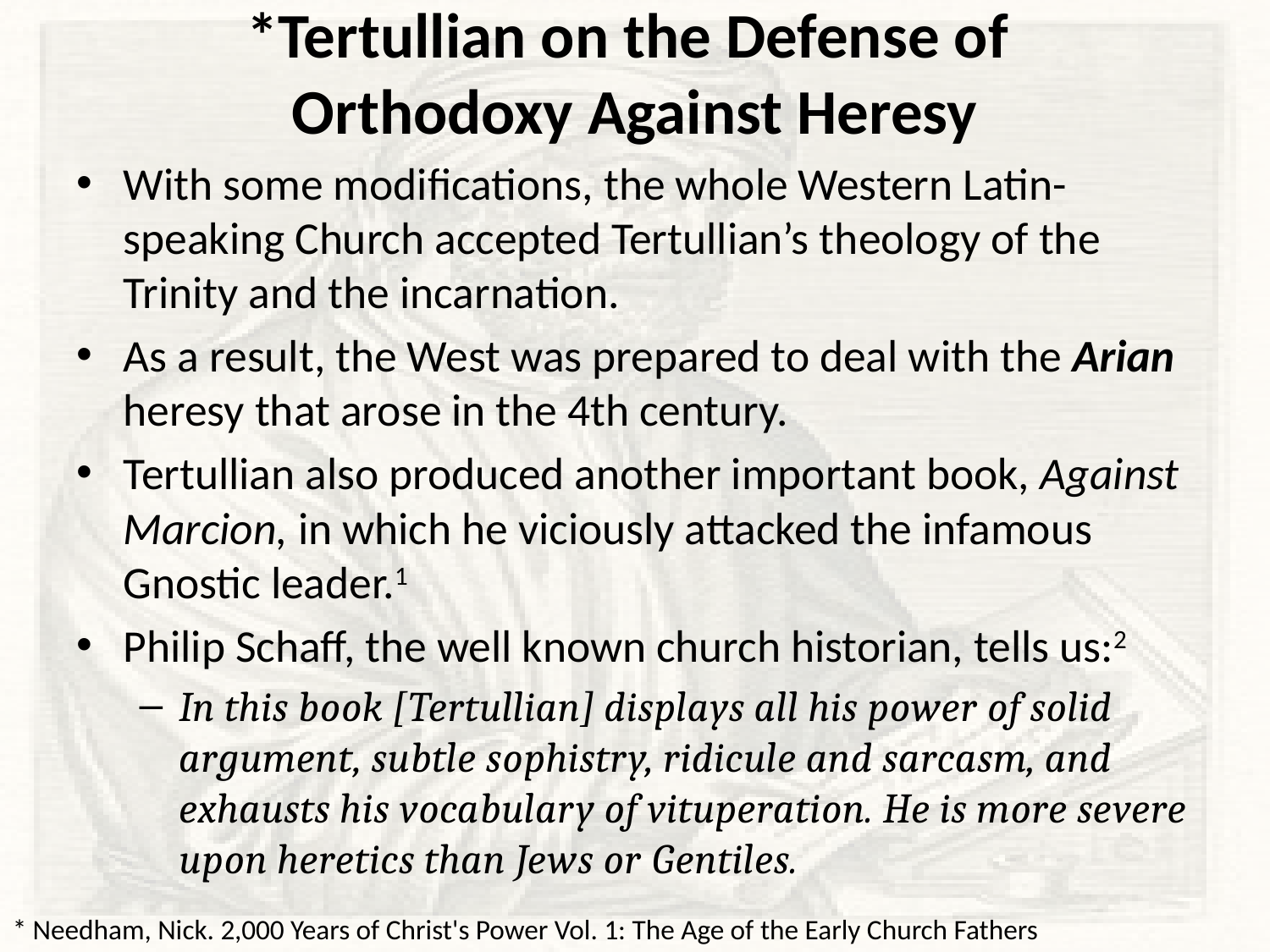

# *Tertullian on the Defense of Orthodoxy Against Heresy
With some modifications, the whole Western Latin-speaking Church accepted Tertullian’s theology of the Trinity and the incarnation.
As a result, the West was prepared to deal with the Arian heresy that arose in the 4th century.
Tertullian also produced another important book, Against Marcion, in which he viciously attacked the infamous Gnostic leader.1
Philip Schaff, the well known church historian, tells us:2
In this book [Tertullian] displays all his power of solid argument, subtle sophistry, ridicule and sarcasm, and exhausts his vocabulary of vituperation. He is more severe upon heretics than Jews or Gentiles.

* Needham, Nick. 2,000 Years of Christ's Power Vol. 1: The Age of the Early Church Fathers